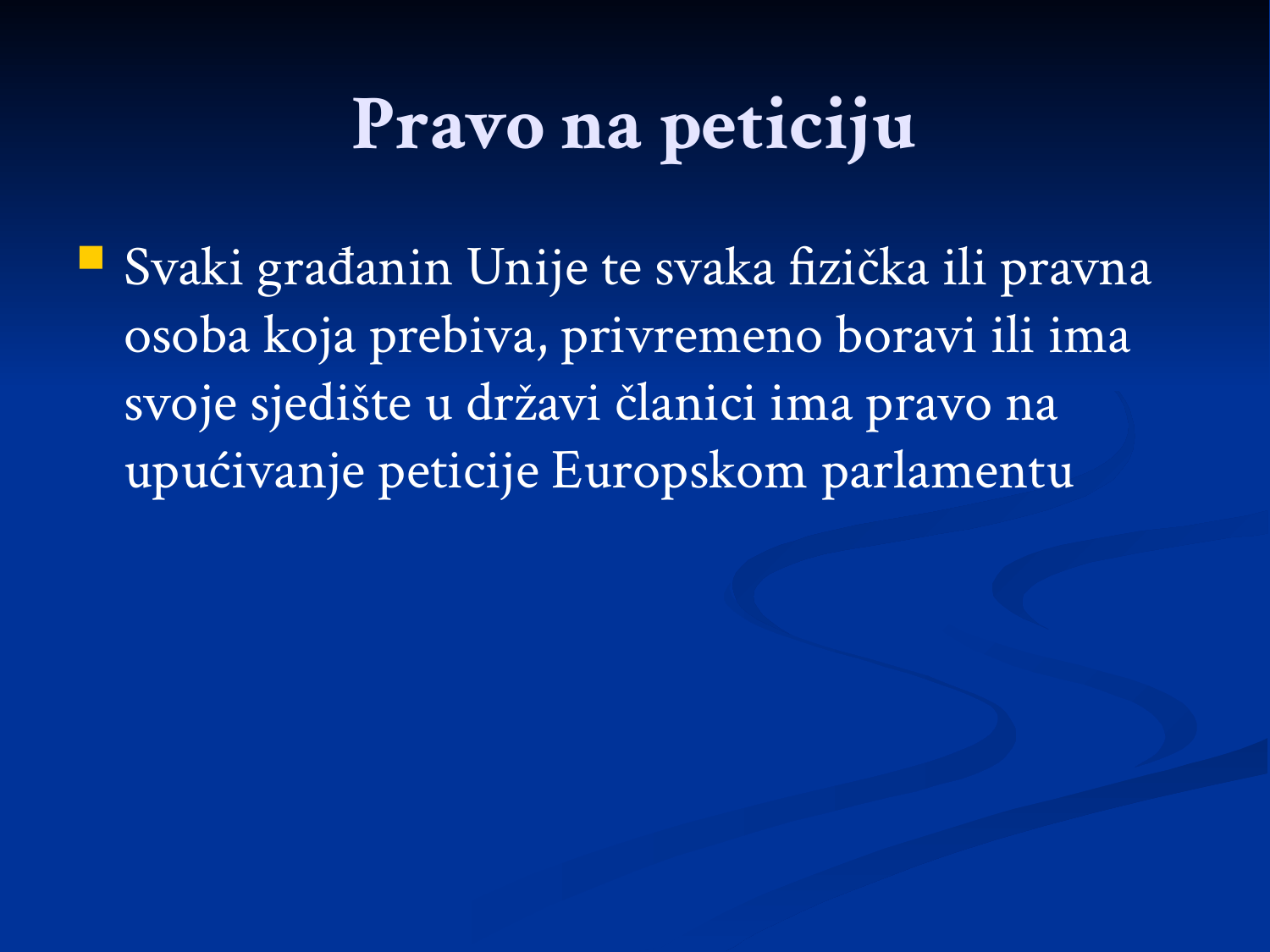

# Pravo na peticiju
Svaki građanin Unije te svaka fizička ili pravna osoba koja prebiva, privremeno boravi ili ima svoje sjedište u državi članici ima pravo na upućivanje peticije Europskom parlamentu